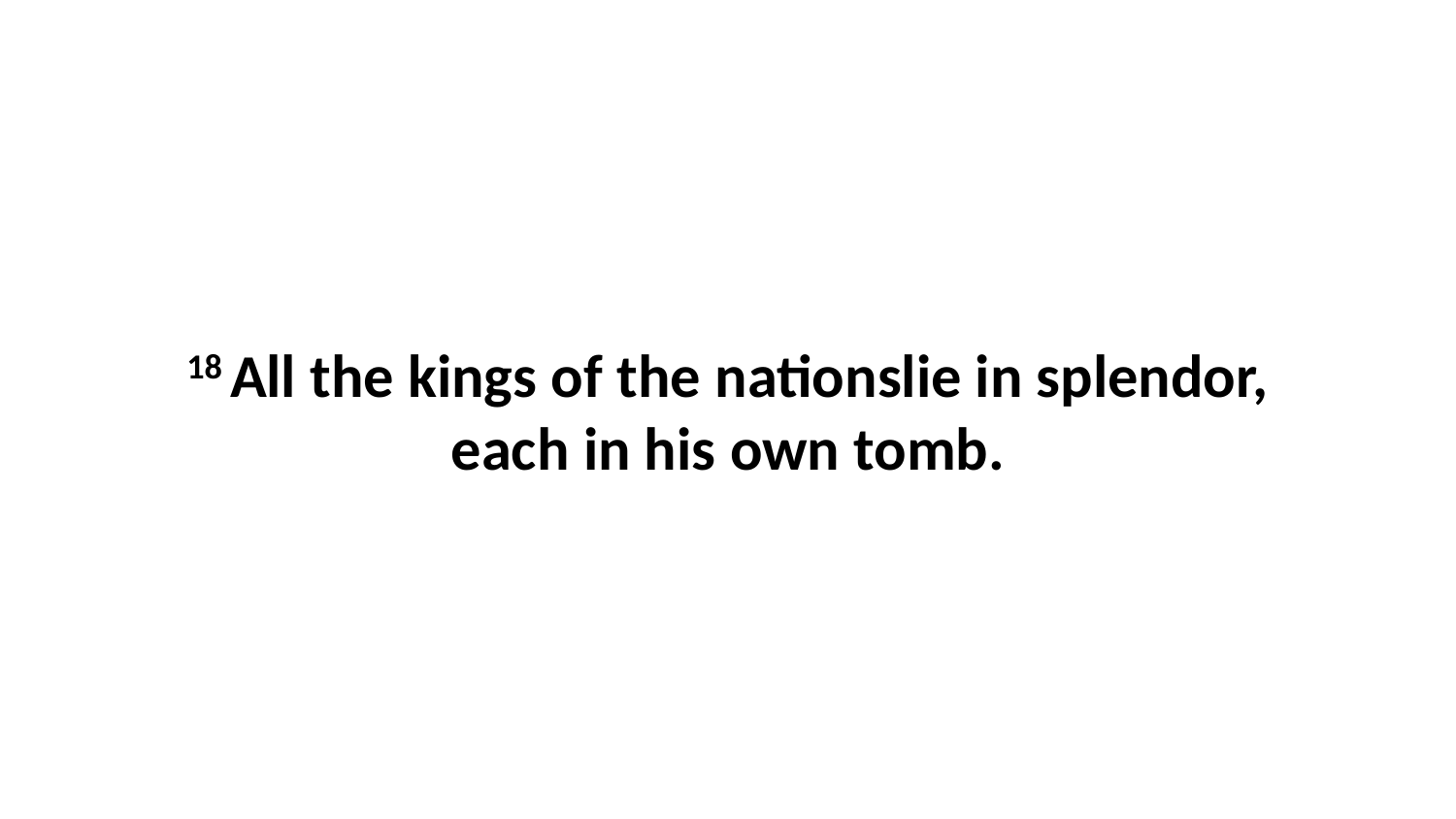

18 All the kings of the nationslie in splendor, each in his own tomb.